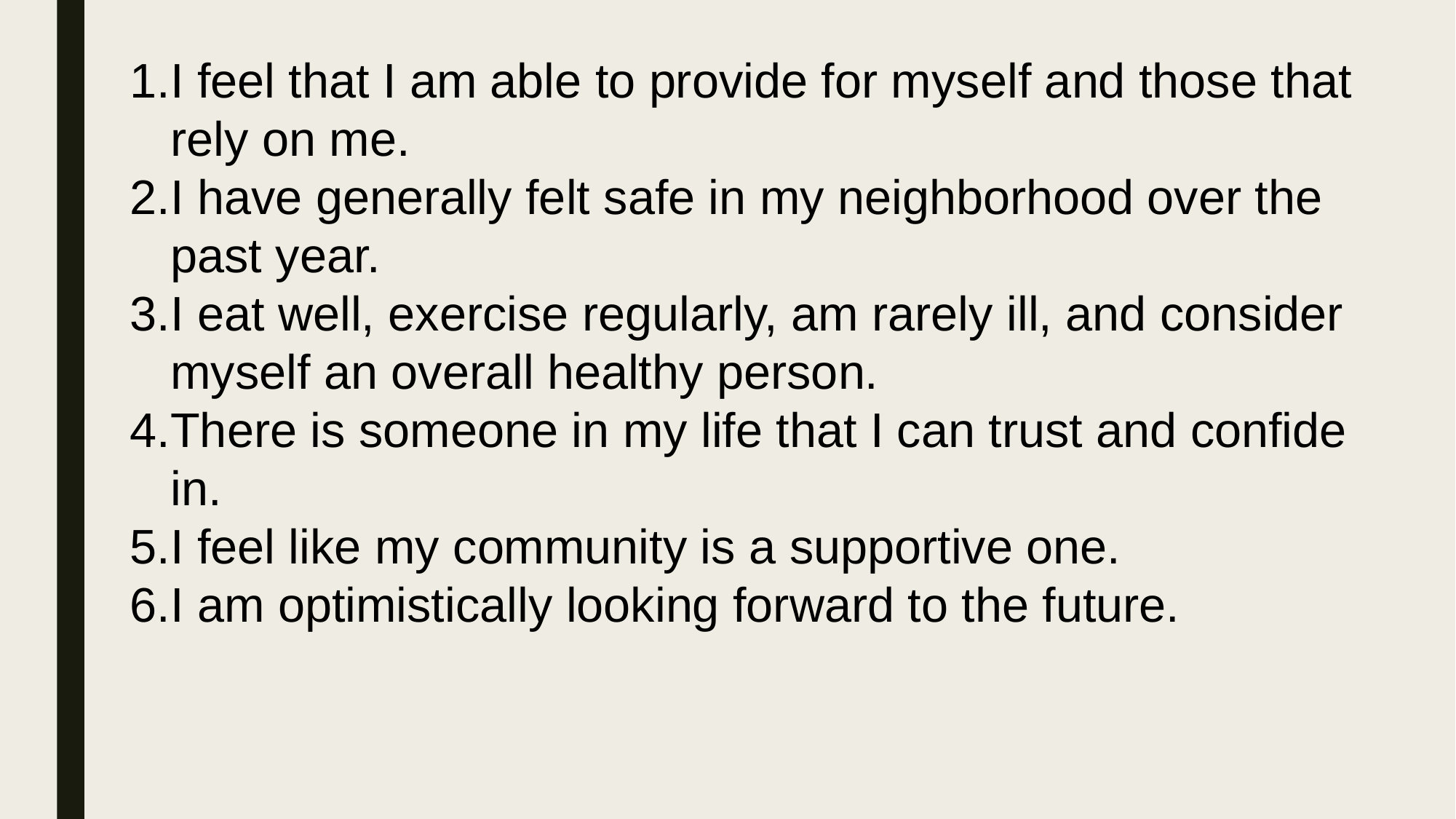

I feel that I am able to provide for myself and those that rely on me.
I have generally felt safe in my neighborhood over the past year.
I eat well, exercise regularly, am rarely ill, and consider myself an overall healthy person.
There is someone in my life that I can trust and confide in.
I feel like my community is a supportive one.
I am optimistically looking forward to the future.